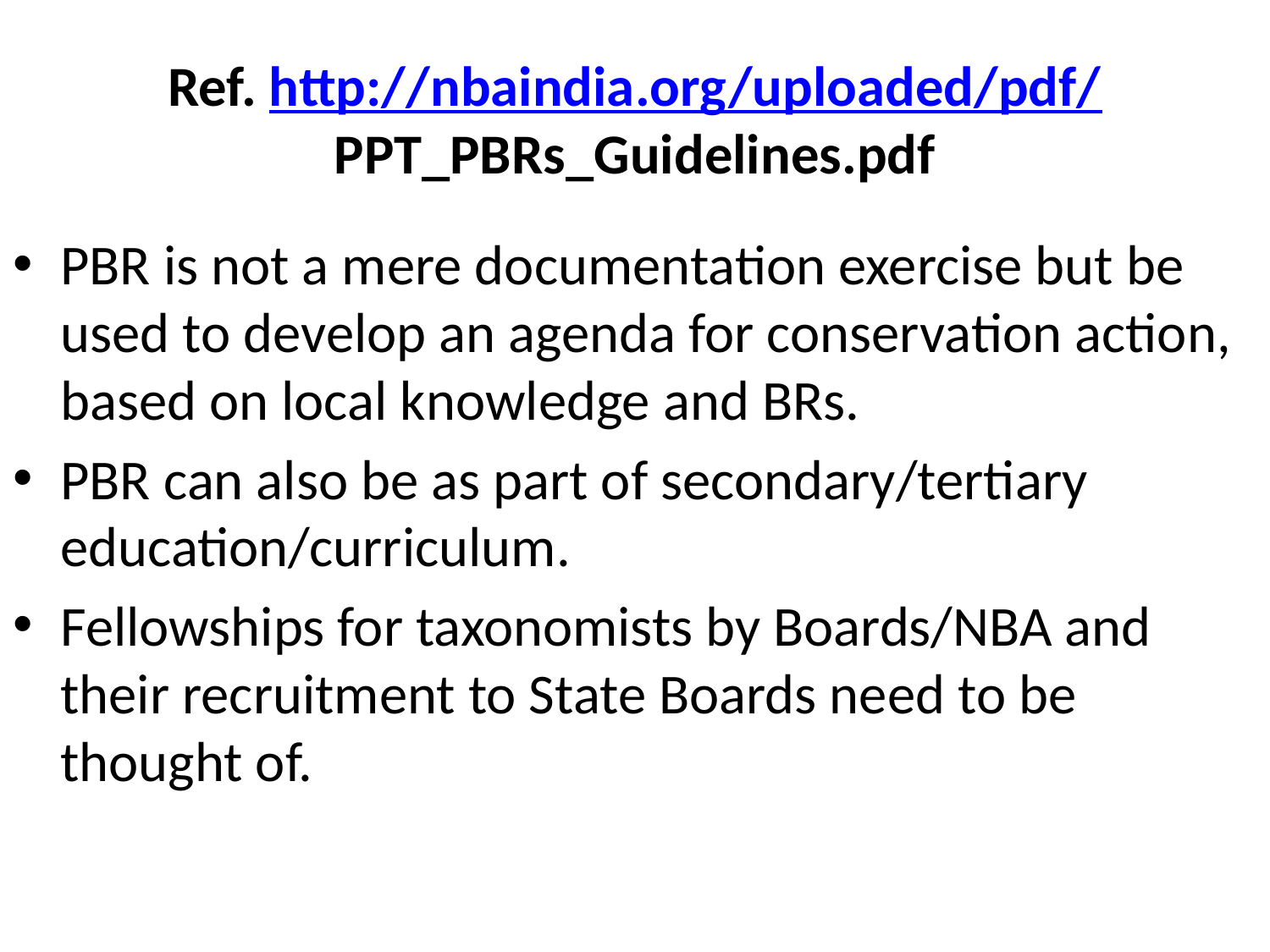

# Ref. http://nbaindia.org/uploaded/pdf/ PPT_PBRs_Guidelines.pdf
PBR is not a mere documentation exercise but be used to develop an agenda for conservation action, based on local knowledge and BRs.
PBR can also be as part of secondary/tertiary education/curriculum.
Fellowships for taxonomists by Boards/NBA and their recruitment to State Boards need to be thought of.